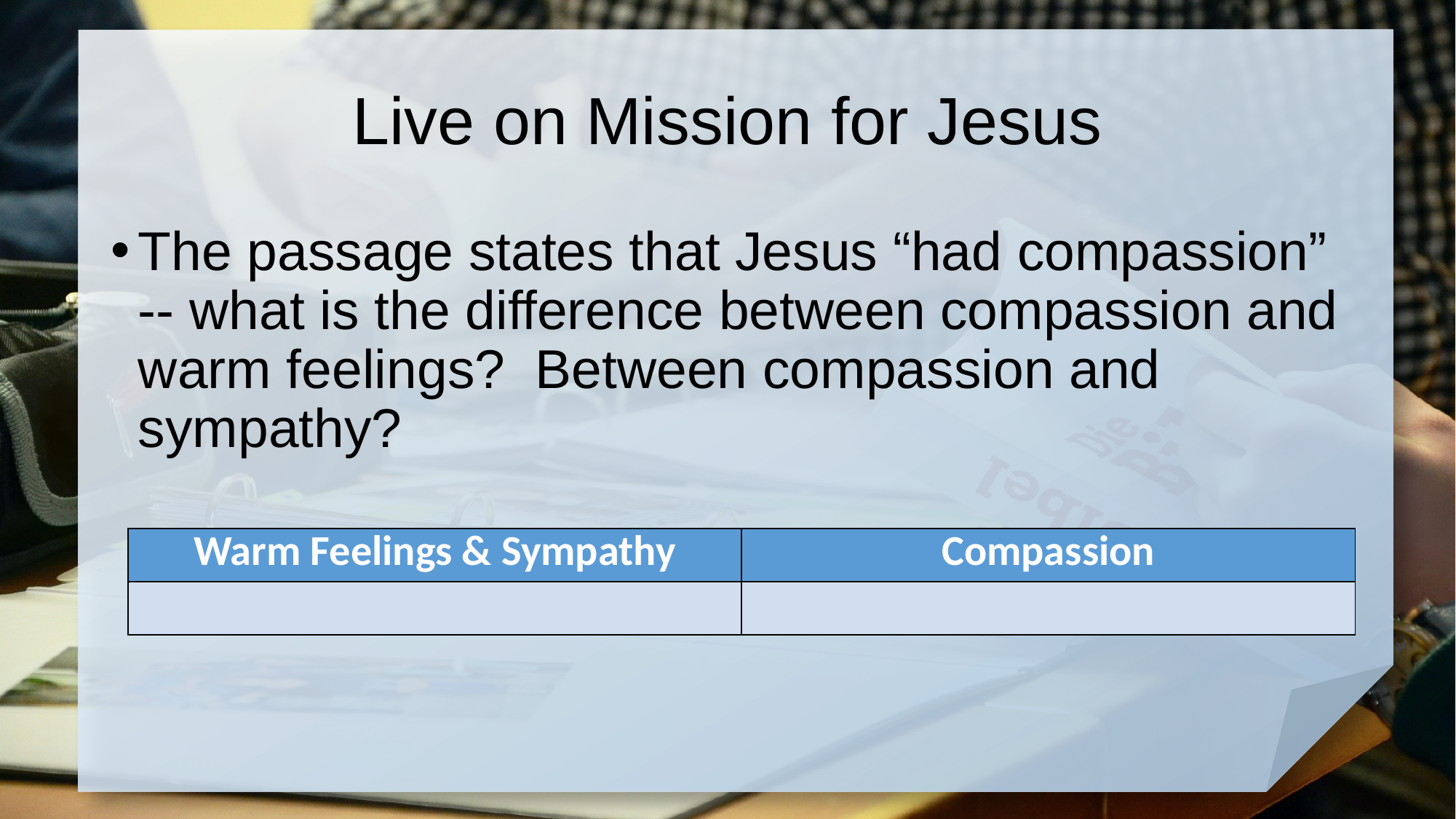

# Live on Mission for Jesus
The passage states that Jesus “had compassion”  -- what is the difference between compassion and warm feelings?  Between compassion and sympathy?
| Warm Feelings & Sympathy | Compassion |
| --- | --- |
|  |  |